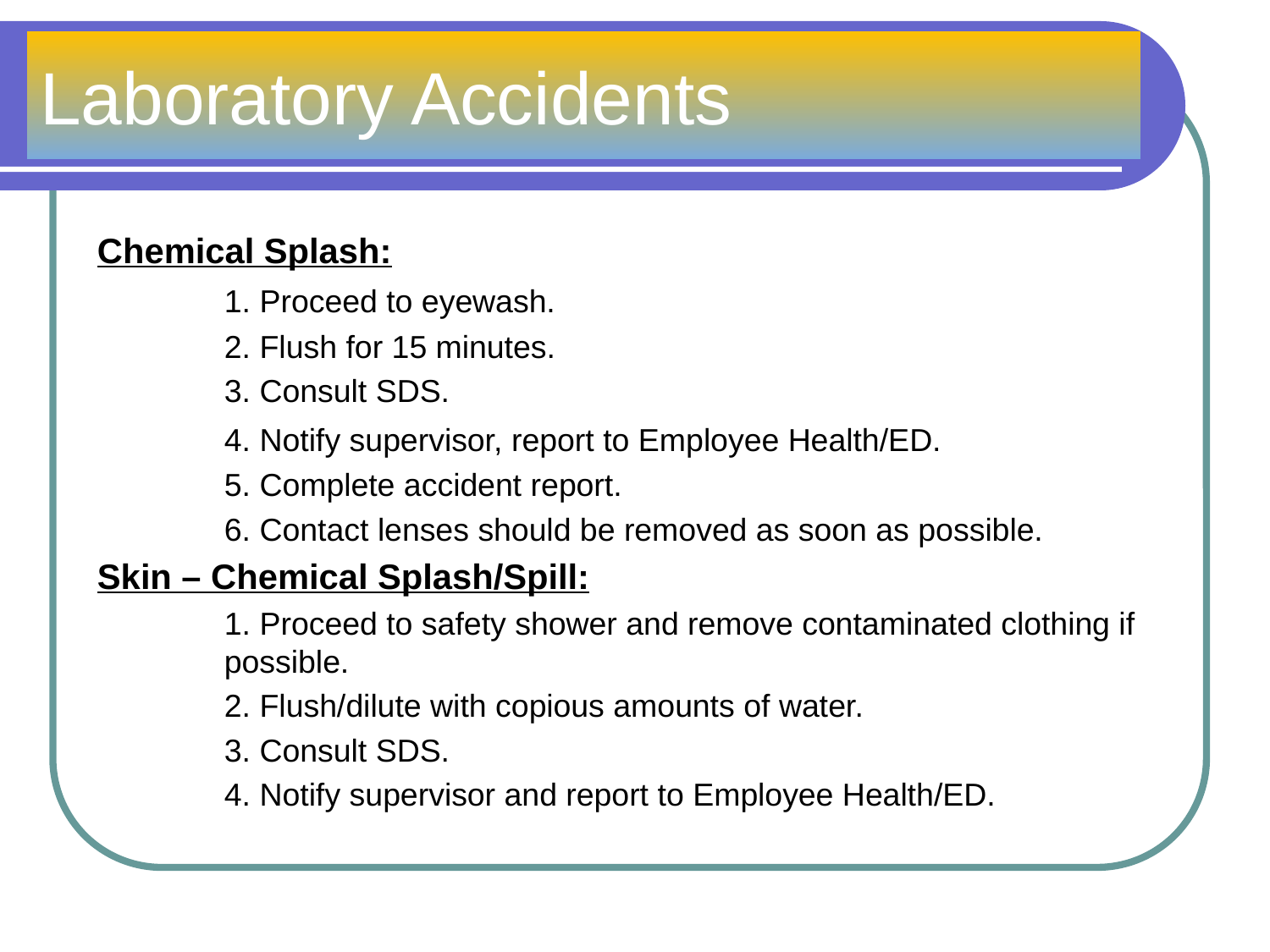

# Laboratory Accidents
Chemical Splash:
	1. Proceed to eyewash.
	2. Flush for 15 minutes.
	3. Consult SDS.
	4. Notify supervisor, report to Employee Health/ED.
	5. Complete accident report.
	6. Contact lenses should be removed as soon as possible.
Skin – Chemical Splash/Spill:
	1. Proceed to safety shower and remove contaminated clothing if 	possible.
	2. Flush/dilute with copious amounts of water.
	3. Consult SDS.
	4. Notify supervisor and report to Employee Health/ED.